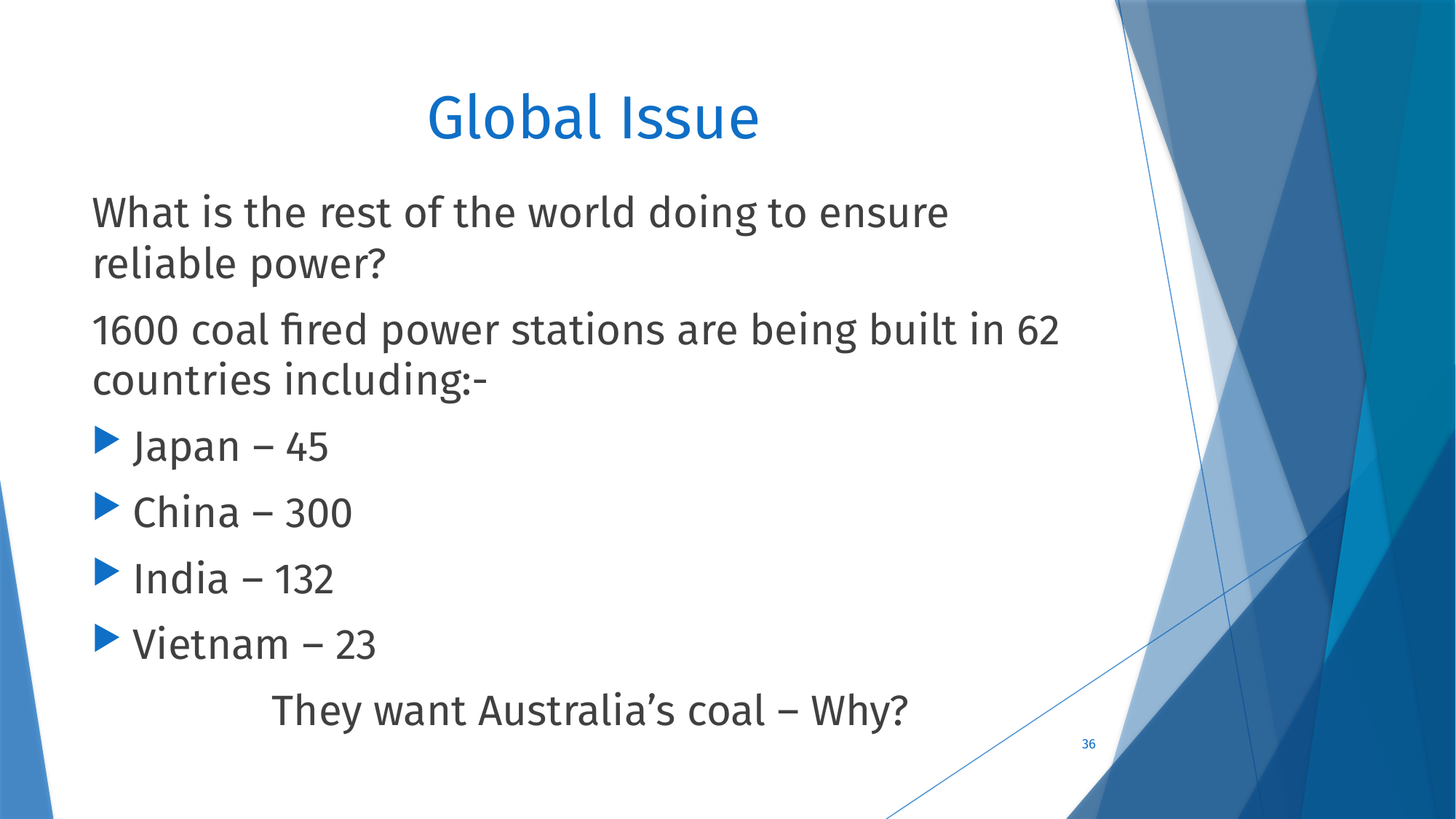

# Global Issue
What is the rest of the world doing to ensure reliable power?
1600 coal fired power stations are being built in 62 countries including:-
Japan – 45
China – 300
India – 132
Vietnam – 23
                They want Australia’s coal – Why?

36